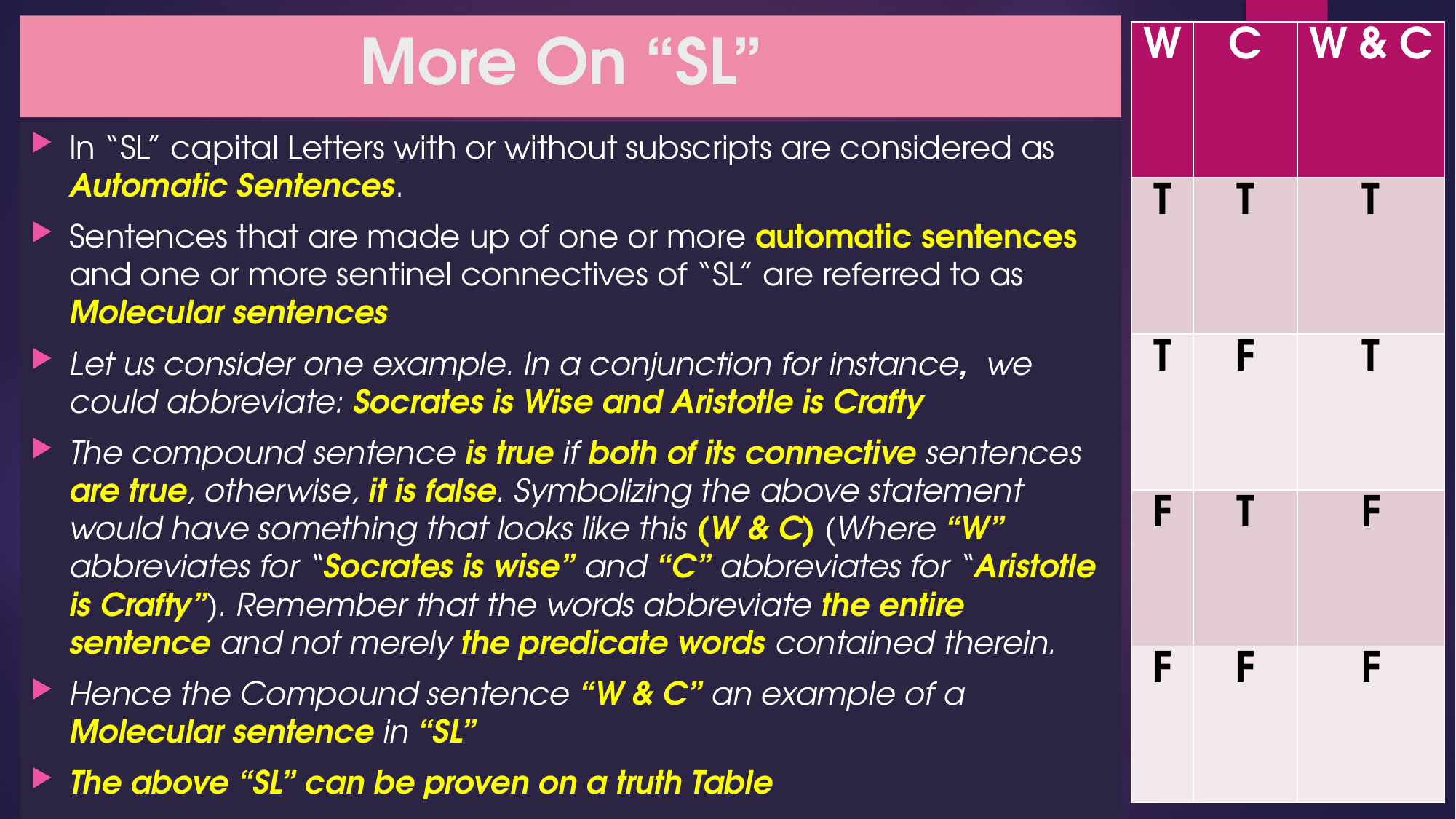

# More On “SL”
| W | C | W & C |
| --- | --- | --- |
| T | T | T |
| T | F | T |
| F | T | F |
| F | F | F |
In “SL” capital Letters with or without subscripts are considered as Automatic Sentences.
Sentences that are made up of one or more automatic sentences and one or more sentinel connectives of “SL” are referred to as Molecular sentences
Let us consider one example. In a conjunction for instance,  we could abbreviate: Socrates is Wise and Aristotle is Crafty
The compound sentence is true if both of its connective sentences are true, otherwise, it is false. Symbolizing the above statement would have something that looks like this (W & C) (Where “W” abbreviates for “Socrates is wise” and “C” abbreviates for “Aristotle is Crafty”). Remember that the words abbreviate the entire sentence and not merely the predicate words contained therein.
Hence the Compound sentence “W & C” an example of a Molecular sentence in “SL”
The above “SL” can be proven on a truth Table